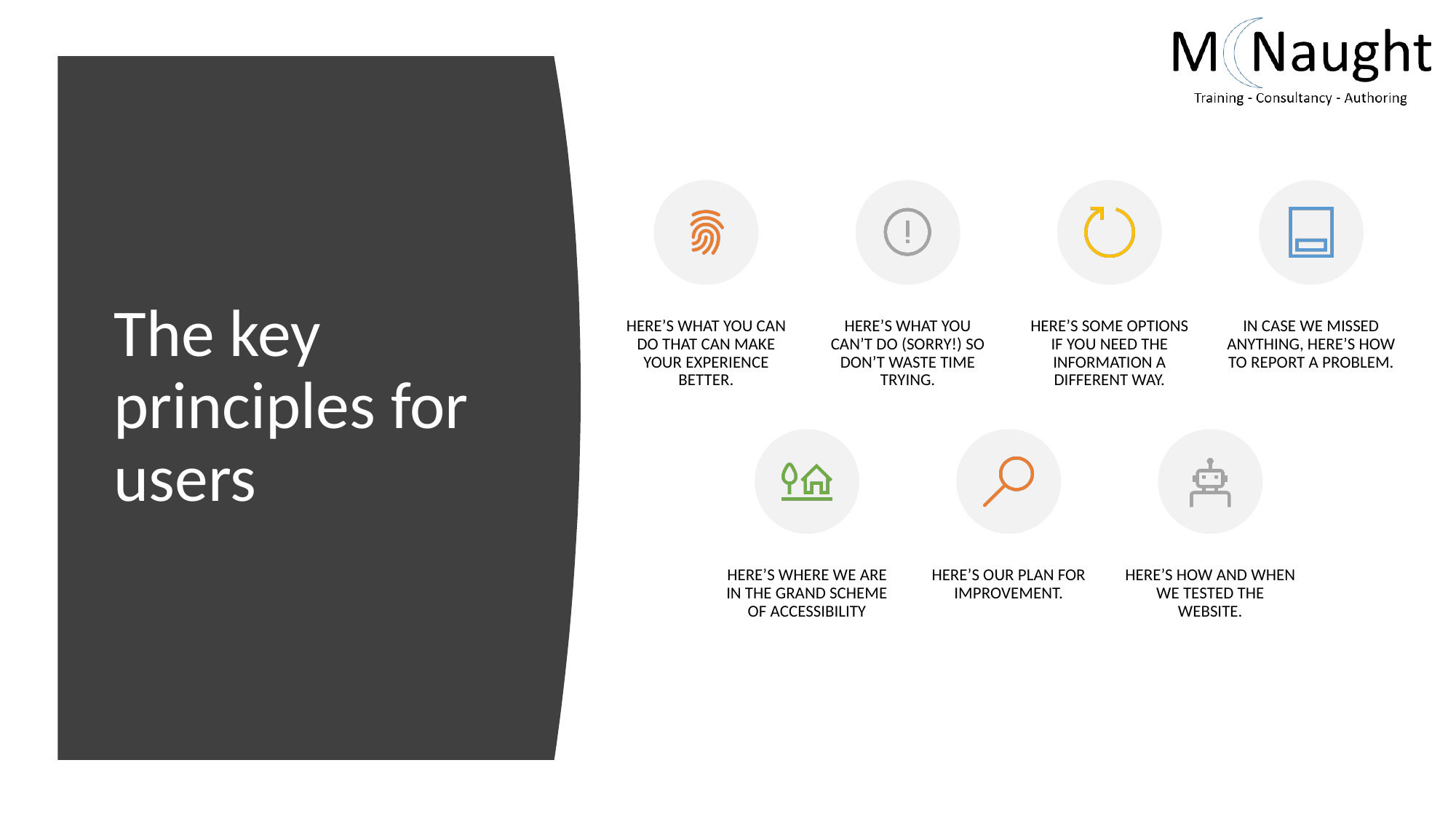

Here’s what you CAN DO that can make your experience better.
Here’s what you CAN’T DO (sorry!) so don’t waste time trying.
Here’s some options if you need the information a different way.
In case we missed anything, here’s how to report a problem.
Here’s where we are in the grand scheme of accessibility
Here’s our plan for improvement.
Here’s how and when we tested the website.

# The key principles for users